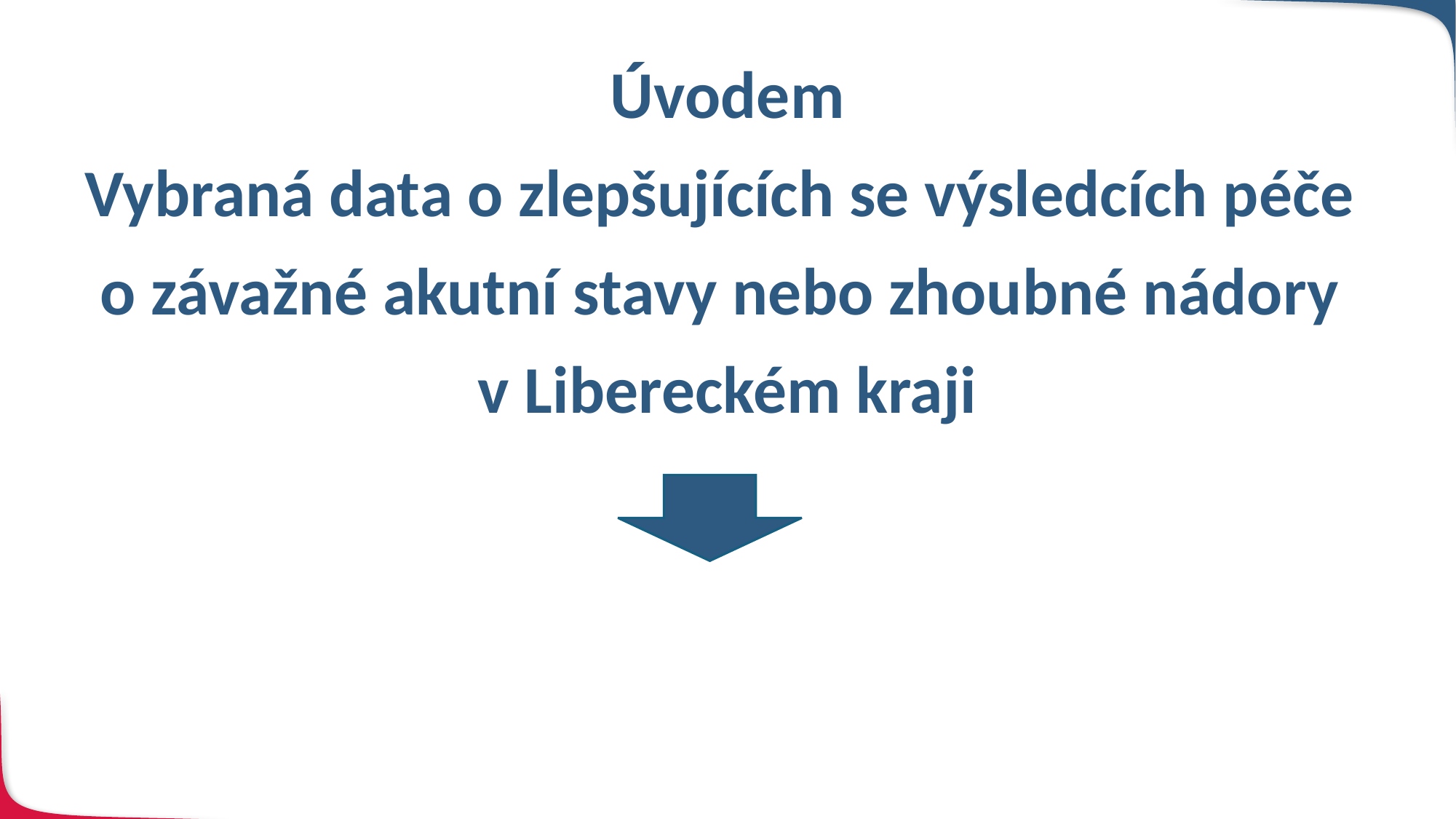

Úvodem
Vybraná data o zlepšujících se výsledcích péče
o závažné akutní stavy nebo zhoubné nádory
v Libereckém kraji